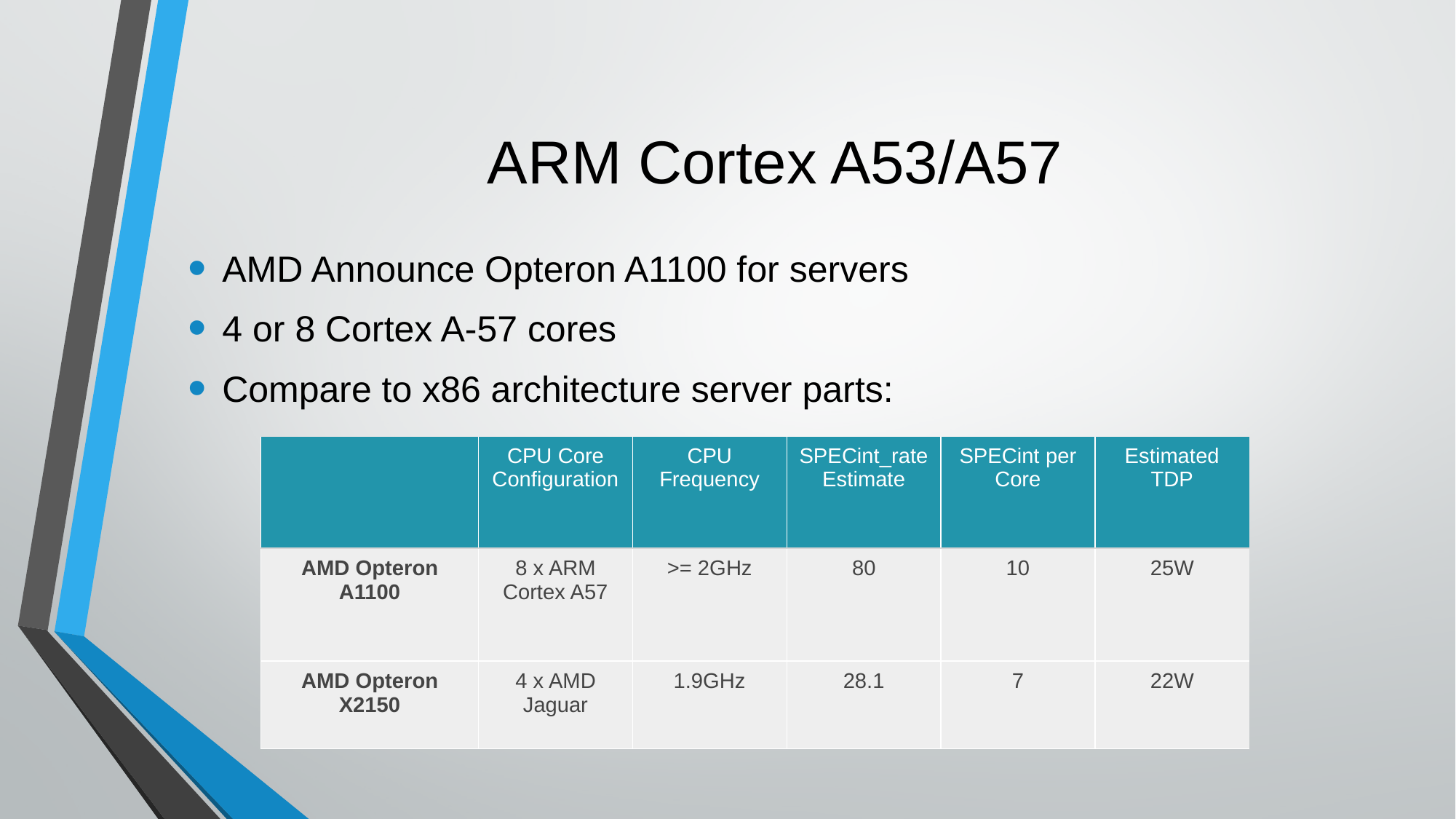

# ARM Cortex A53/A57
AMD Announce Opteron A1100 for servers
4 or 8 Cortex A-57 cores
Compare to x86 architecture server parts:

|  | CPU Core Configuration | CPU Frequency | SPECint\_rate Estimate | SPECint per Core | Estimated TDP |
| --- | --- | --- | --- | --- | --- |
| AMD Opteron A1100 | 8 x ARM Cortex A57 | >= 2GHz | 80 | 10 | 25W |
| AMD Opteron X2150 | 4 x AMD Jaguar | 1.9GHz | 28.1 | 7 | 22W |